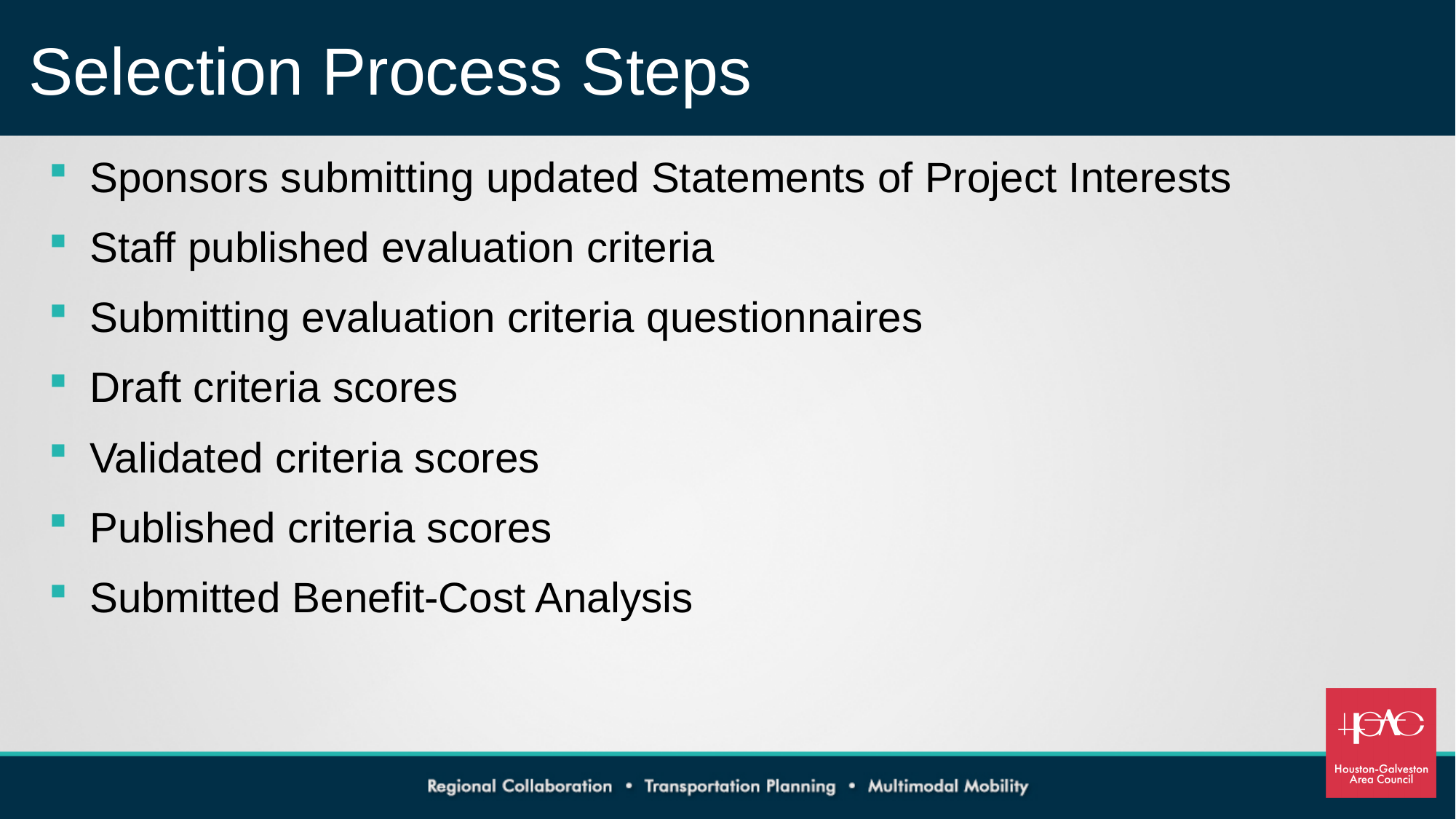

# Selection Process Steps
Sponsors submitting updated Statements of Project Interests
Staff published evaluation criteria
Submitting evaluation criteria questionnaires
Draft criteria scores
Validated criteria scores
Published criteria scores
Submitted Benefit-Cost Analysis